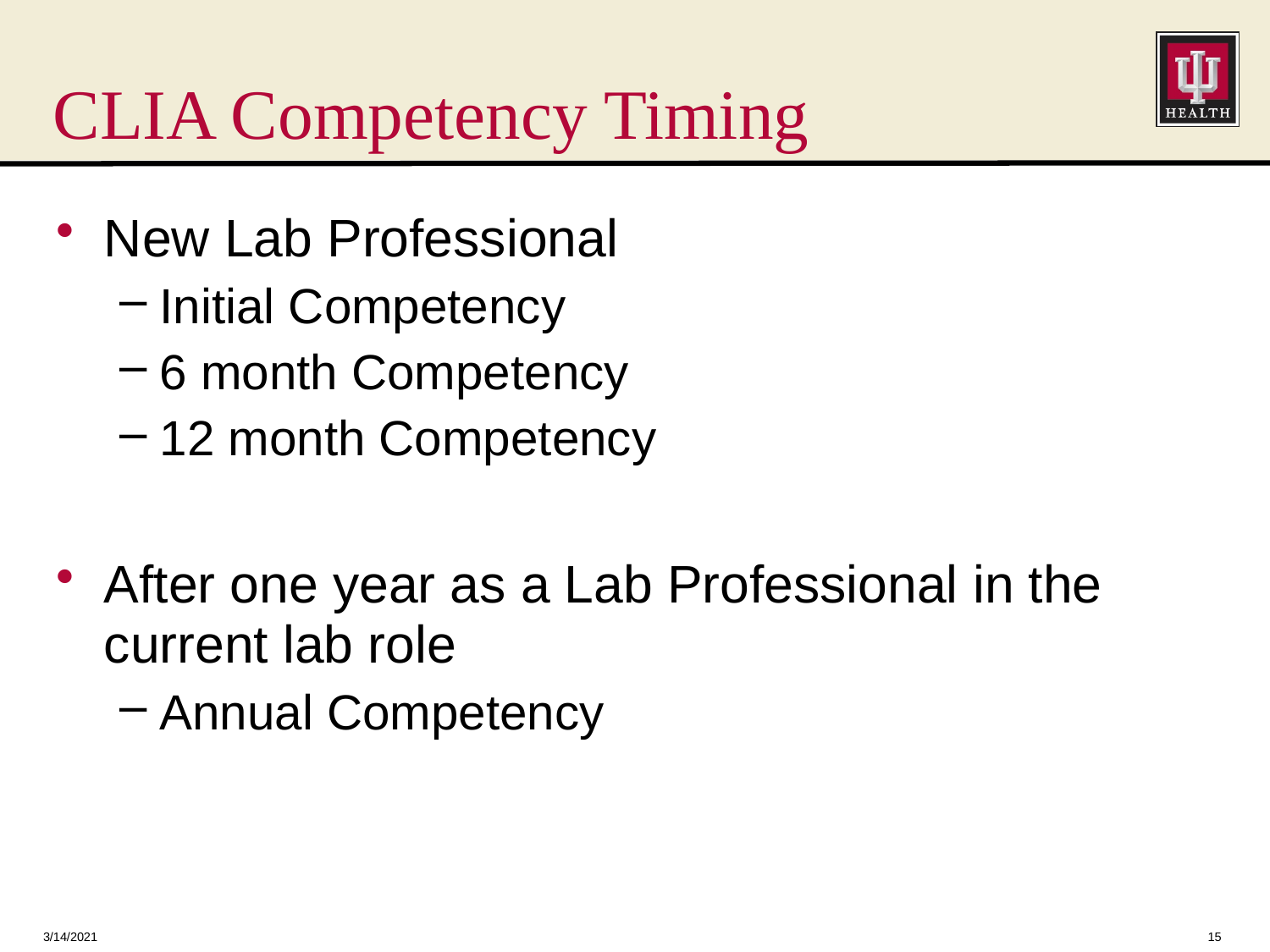

# CLIA Competency Timing
New Lab Professional
Initial Competency
6 month Competency
12 month Competency

After one year as a Lab Professional in the current lab role
Annual Competency
3/14/2021
15